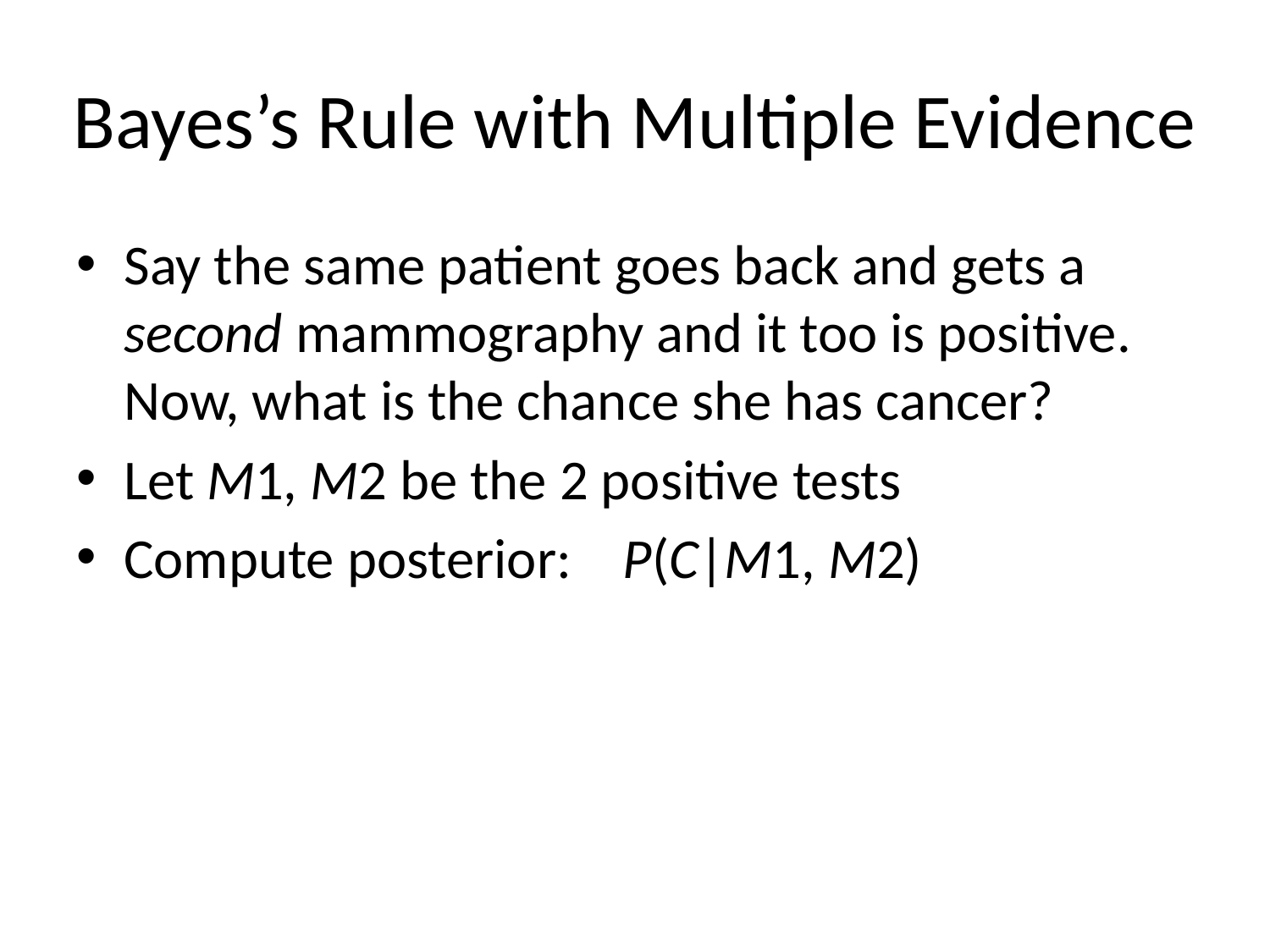

# Bayes’s Rule with Multiple Evidence
Say the same patient goes back and gets a second mammography and it too is positive.  Now, what is the chance she has cancer?
Let M1, M2 be the 2 positive tests
Compute posterior:    P(C|M1, M2)